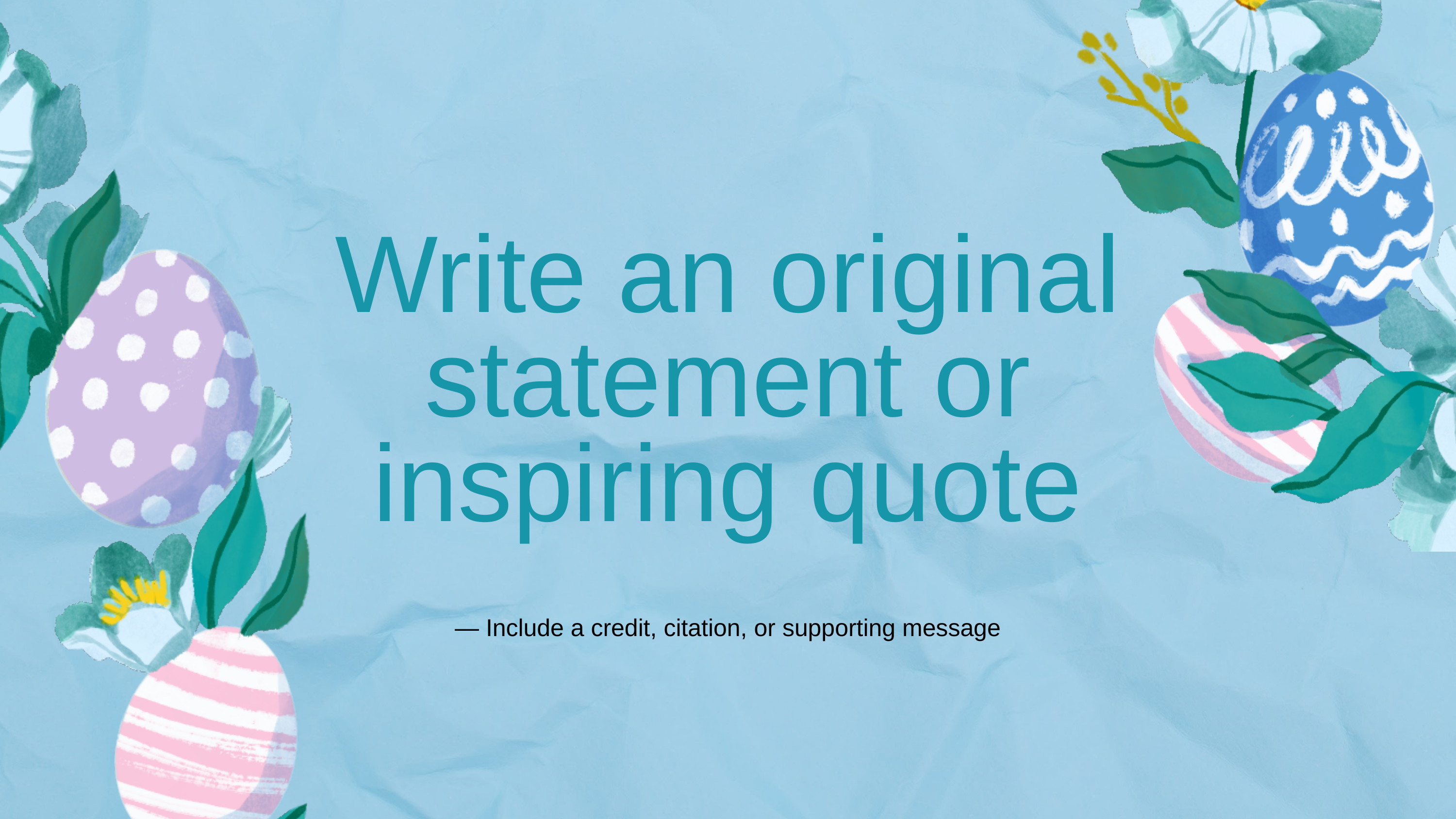

Write an original
statement or
inspiring quote
— Include a credit, citation, or supporting message